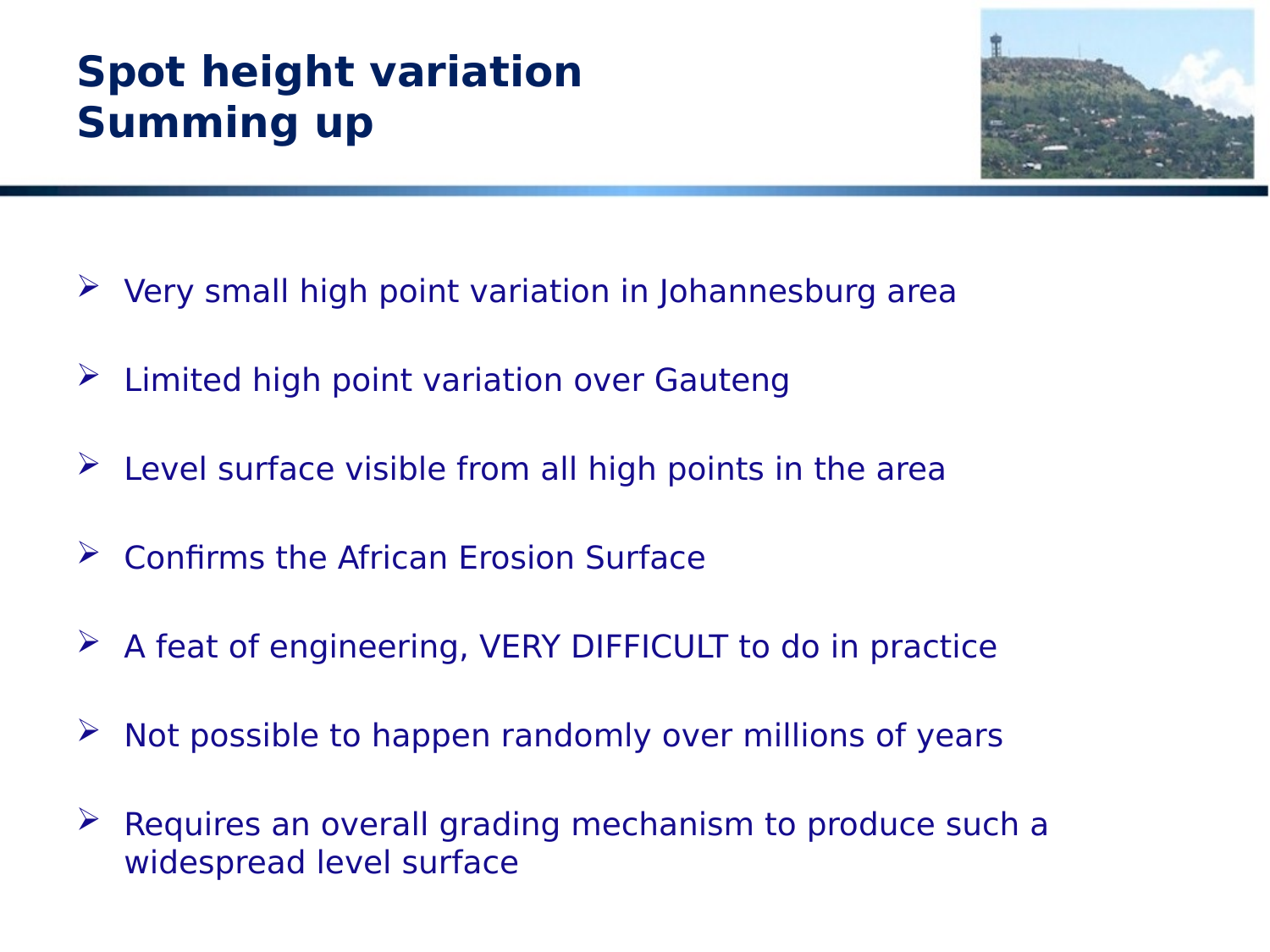

# Spot height variation Summing up
Very small high point variation in Johannesburg area

Limited high point variation over Gauteng

Level surface visible from all high points in the area

Confirms the African Erosion Surface

A feat of engineering, VERY DIFFICULT to do in practice

Not possible to happen randomly over millions of years

Requires an overall grading mechanism to produce such a widespread level surface